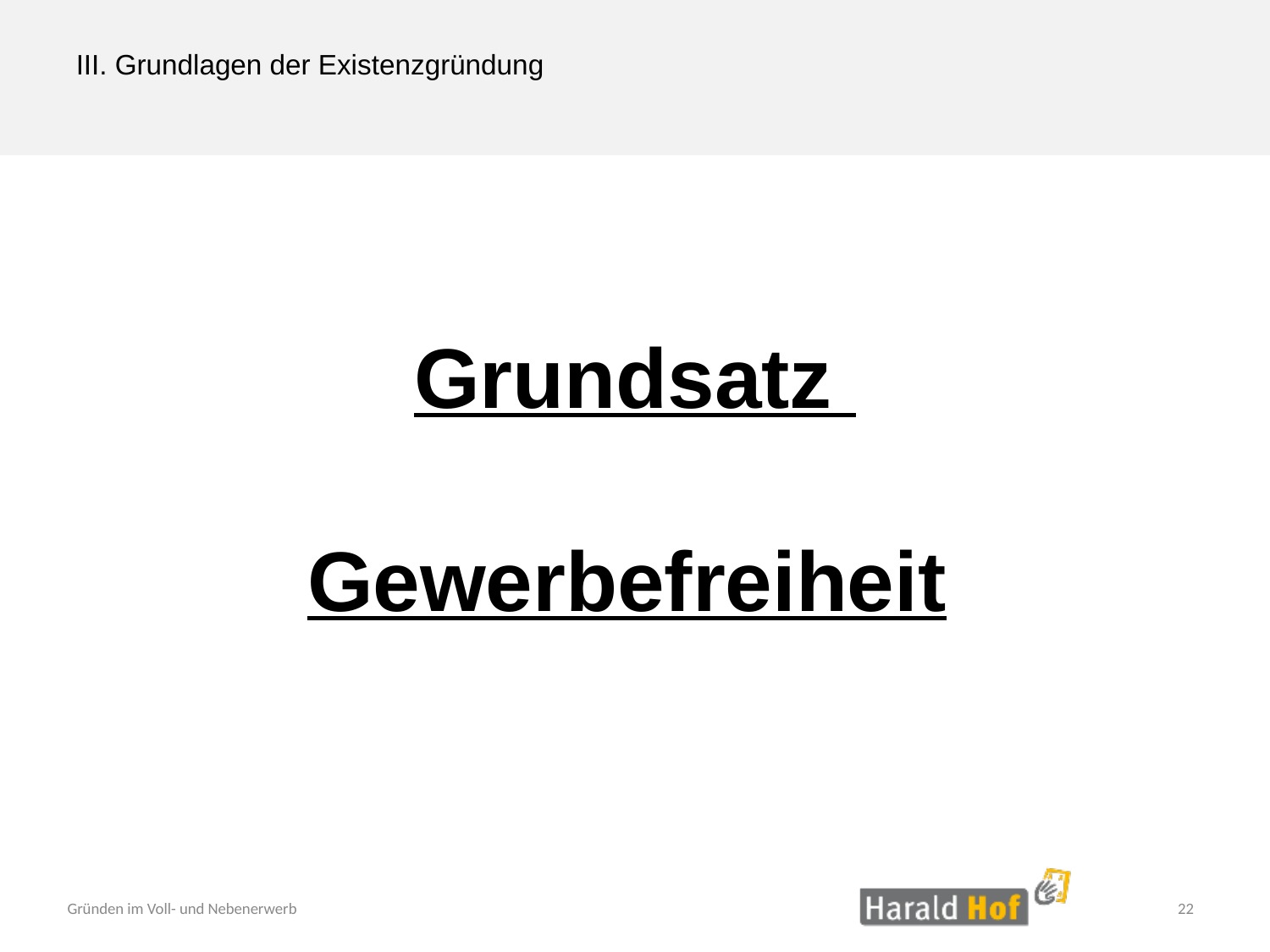

III. Grundlagen der Existenzgründung
Grundsatz
Gewerbefreiheit
22
Gründen im Voll- und Nebenerwerb